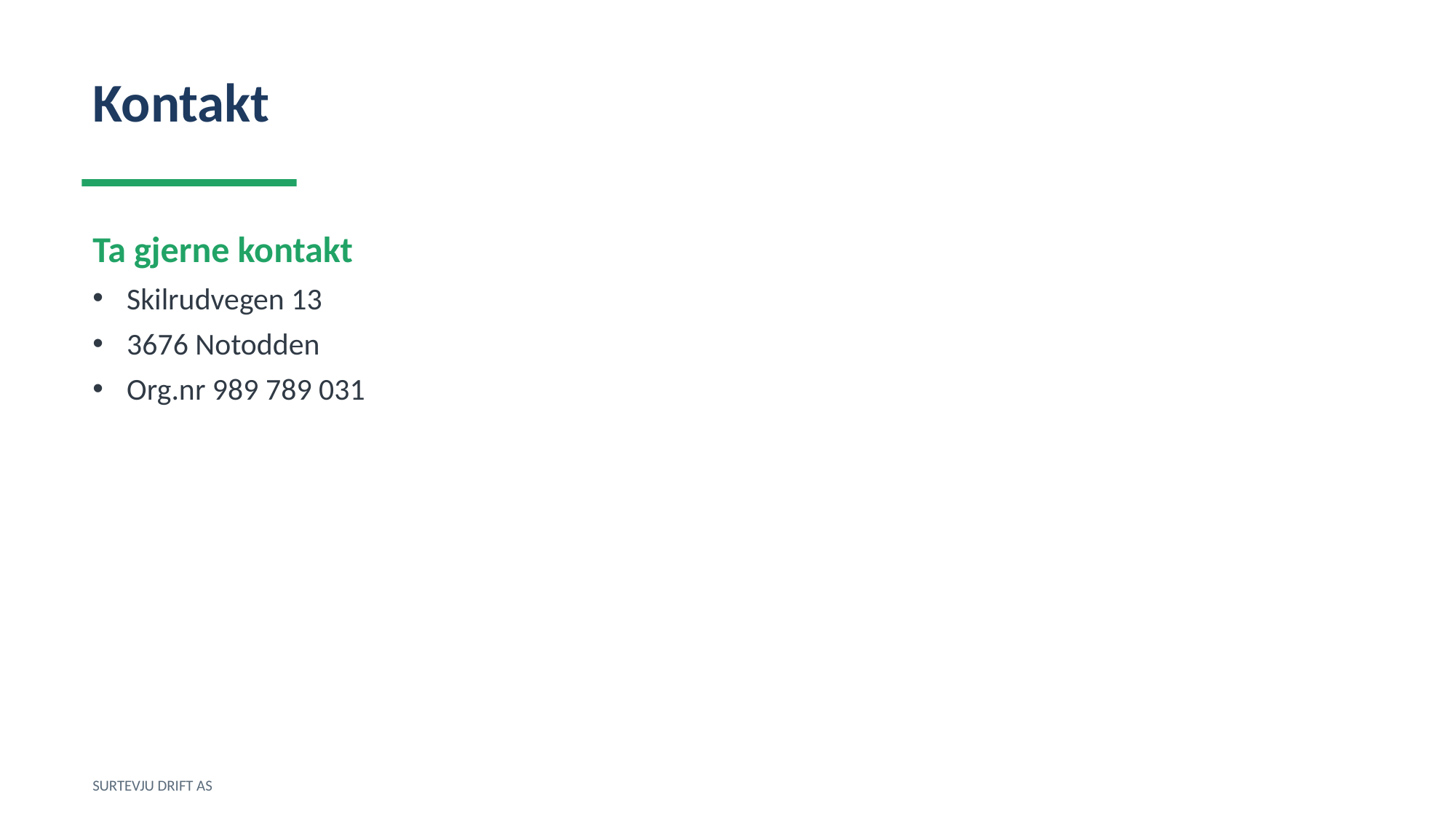

Kontakt

Ta gjerne kontakt
Skilrudvegen 13
3676 Notodden
Org.nr 989 789 031
SURTEVJU DRIFT AS